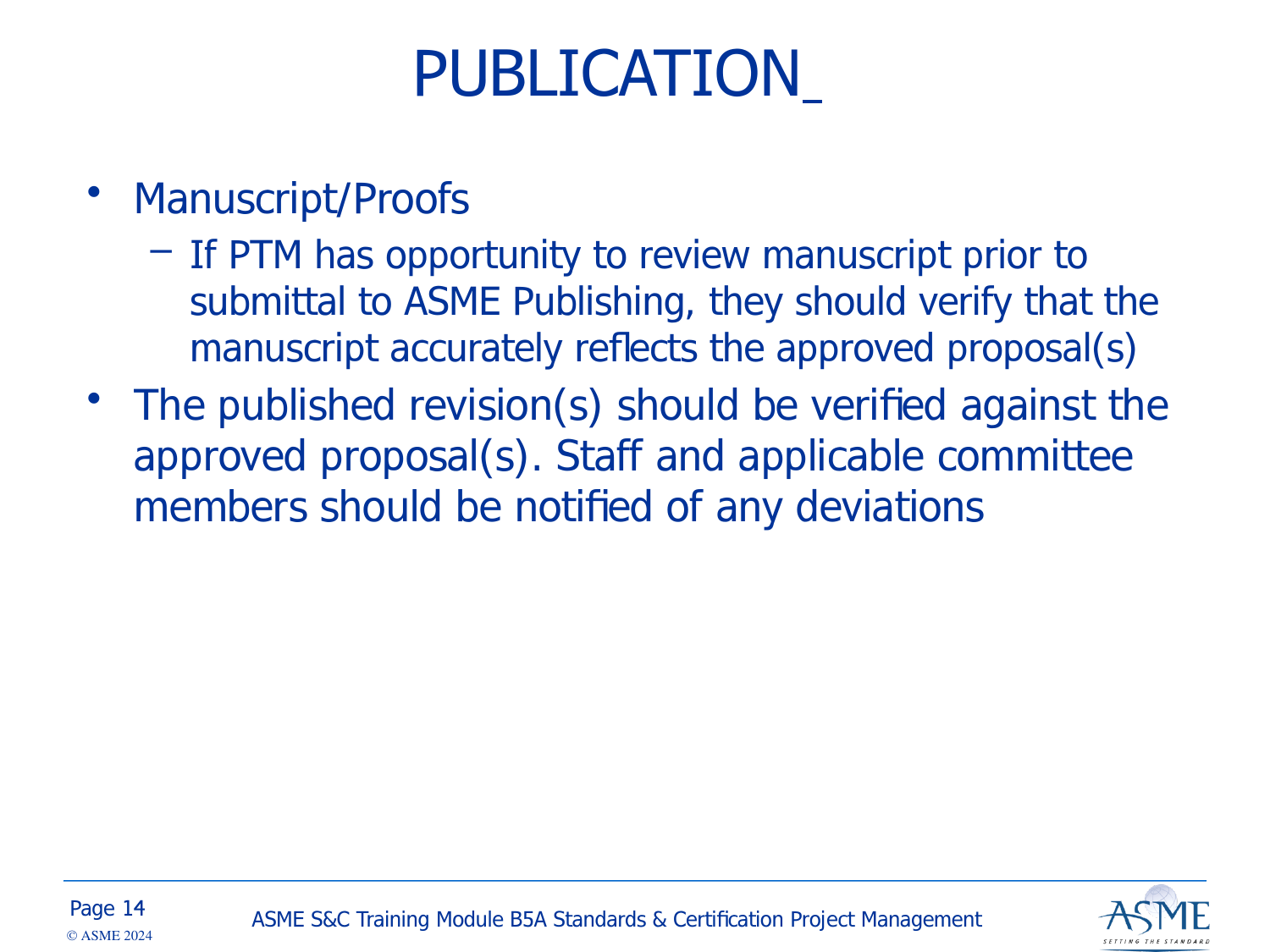

# PUBLICATION
Manuscript/Proofs
If PTM has opportunity to review manuscript prior to submittal to ASME Publishing, they should verify that the manuscript accurately reflects the approved proposal(s)
The published revision(s) should be verified against the approved proposal(s). Staff and applicable committee members should be notified of any deviations

14
ASME S&C Training Module B5A Standards & Certification Project Management